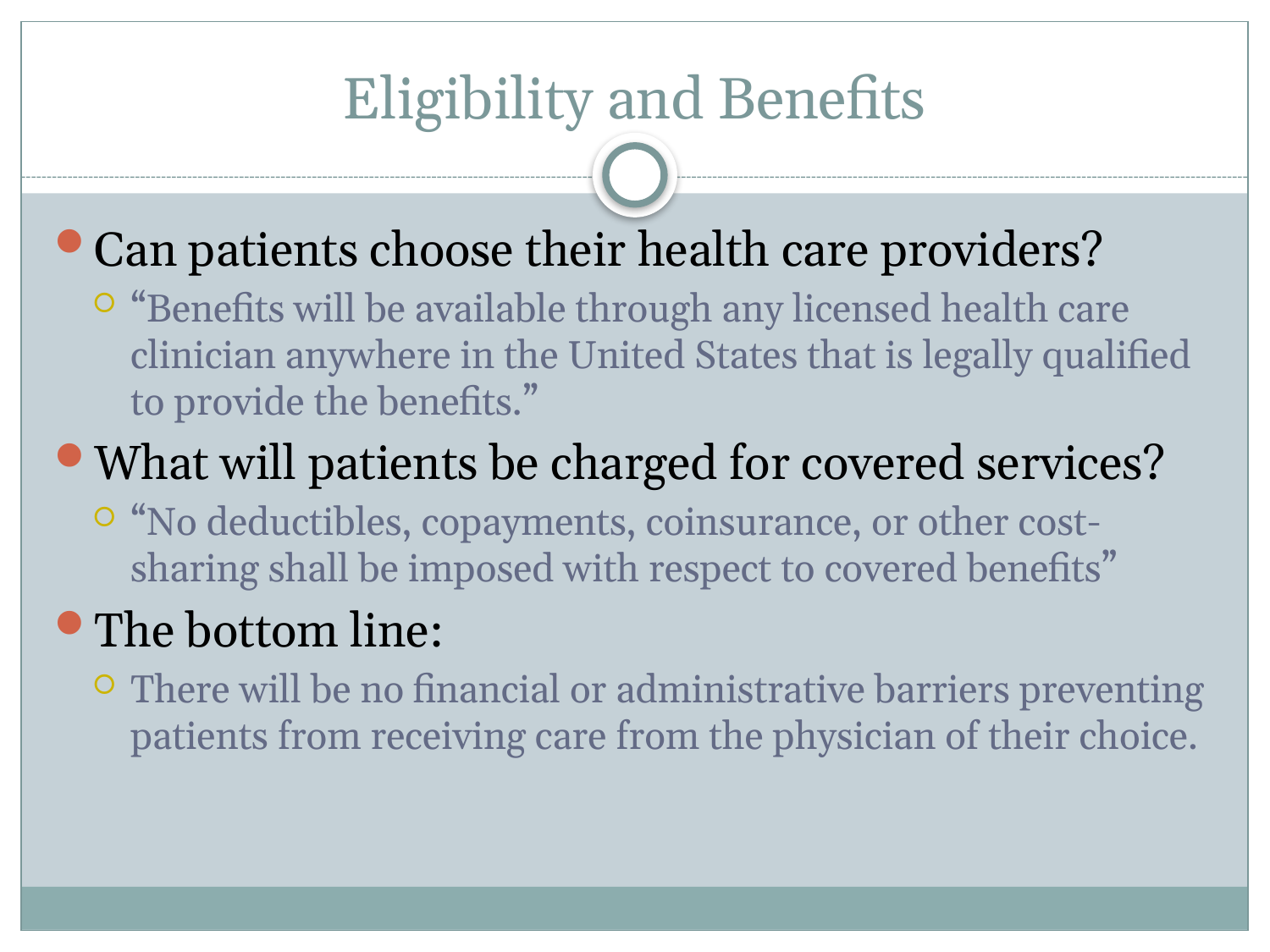

# Eligibility and Benefits
Can patients choose their health care providers?
“Benefits will be available through any licensed health care clinician anywhere in the United States that is legally qualified to provide the benefits.”
What will patients be charged for covered services?
“No deductibles, copayments, coinsurance, or other cost-sharing shall be imposed with respect to covered benefits”
The bottom line:
There will be no financial or administrative barriers preventing patients from receiving care from the physician of their choice.